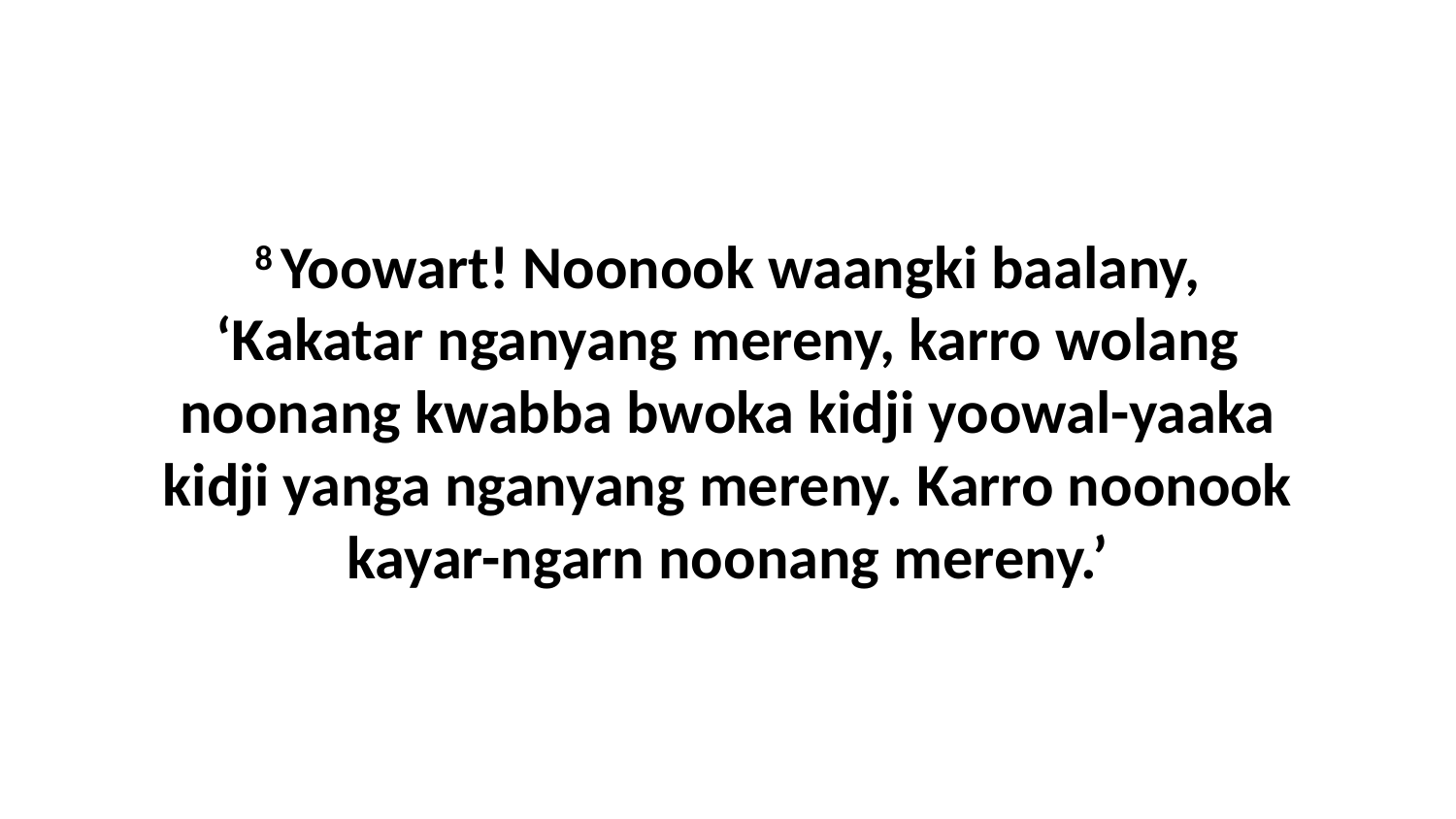

8 Yoowart! Noonook waangki baalany, ‘Kakatar nganyang mereny, karro wolang noonang kwabba bwoka kidji yoowal-yaaka kidji yanga nganyang mereny. Karro noonook kayar-ngarn noonang mereny.’